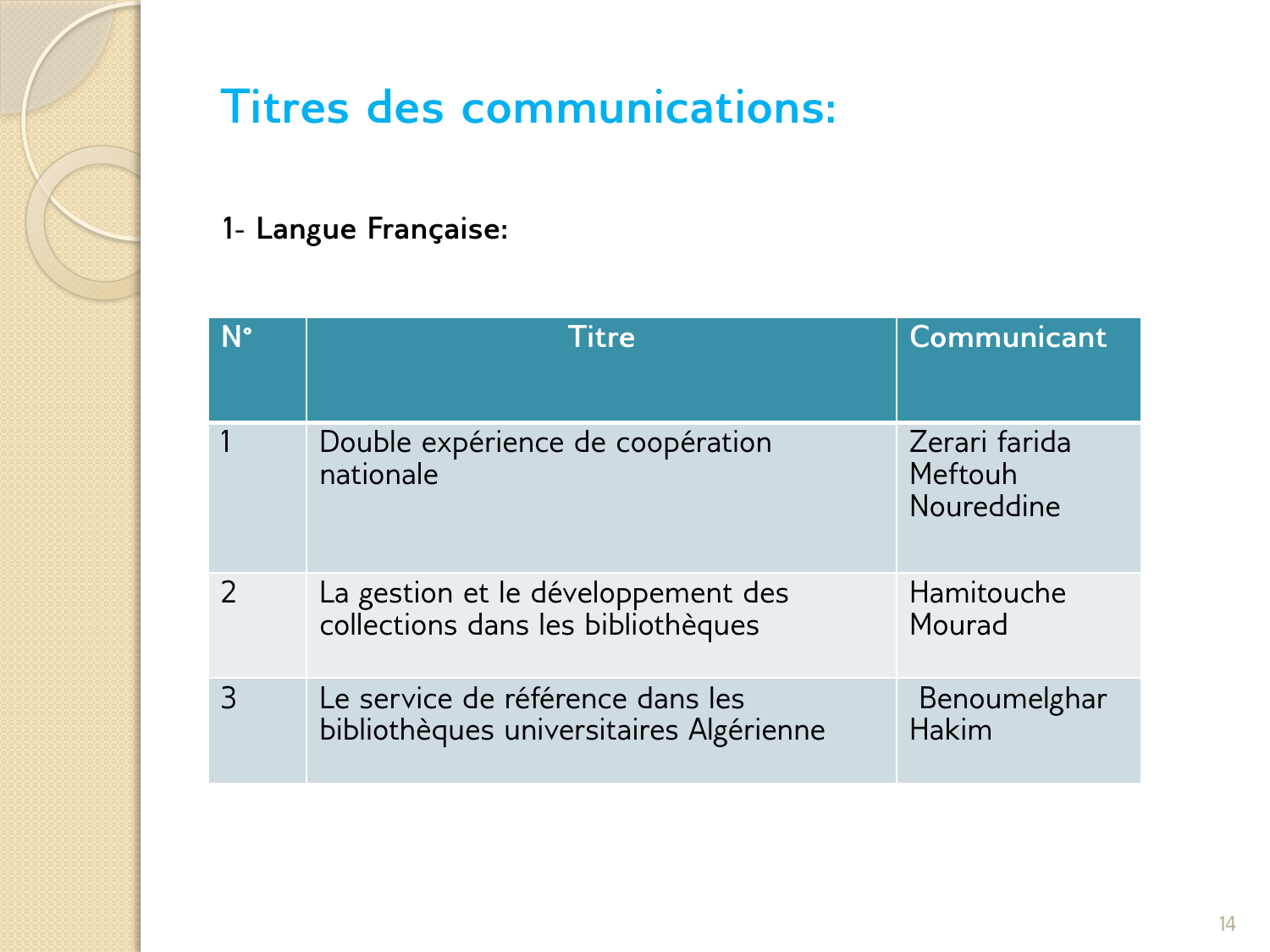

# Titres des communications:
1- Langue Française:
| N° | Titre | Communicant |
| --- | --- | --- |
| 1 | Double expérience de coopération nationale | Zerari farida Meftouh Noureddine |
| 2 | La gestion et le développement des collections dans les bibliothèques | Hamitouche Mourad |
| 3 | Le service de référence dans les bibliothèques universitaires Algérienne | Benoumelghar Hakim |
14